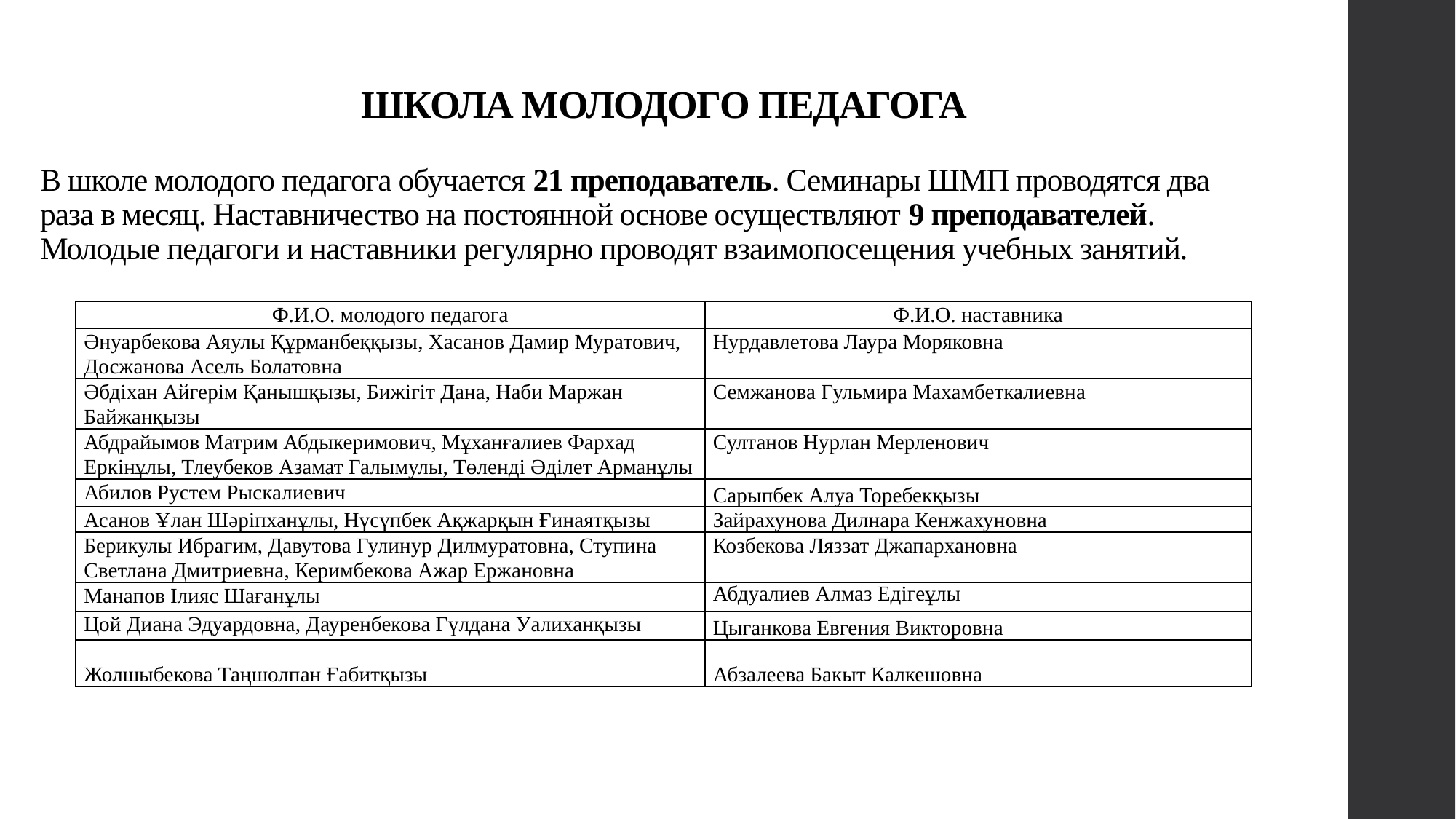

# ШКОЛА МОЛОДОГО ПЕДАГОГА В школе молодого педагога обучается 21 преподаватель. Семинары ШМП проводятся два раза в месяц. Наставничество на постоянной основе осуществляют 9 преподавателей. Молодые педагоги и наставники регулярно проводят взаимопосещения учебных занятий.
| Ф.И.О. молодого педагога | Ф.И.О. наставника |
| --- | --- |
| Әнуарбекова Аяулы Құрманбеққызы, Хасанов Дамир Муратович, Досжанова Асель Болатовна | Нурдавлетова Лаура Моряковна |
| Әбдіхан Айгерім Қанышқызы, Бижігіт Дана, Наби Маржан Байжанқызы | Семжанова Гульмира Махамбеткалиевна |
| Абдрайымов Матрим Абдыкеримович, Мұханғалиев Фархад Еркінұлы, Тлеубеков Азамат Галымулы, Төленді Әділет Арманұлы | Султанов Нурлан Мерленович |
| Абилов Рустем Рыскалиевич | Сарыпбек Алуа Торебекқызы |
| Асанов Ұлан Шәріпханұлы, Нүсүпбек Ақжарқын Ғинаятқызы | Зайрахунова Дилнара Кенжахуновна |
| Берикулы Ибрагим, Давутова Гулинур Дилмуратовна, Ступина Светлана Дмитриевна, Керимбекова Ажар Ержановна | Козбекова Ляззат Джапархановна |
| Манапов Ілияс Шағанұлы | Абдуалиев Алмаз Едігеұлы |
| Цой Диана Эдуардовна, Дауренбекова Гүлдана Уалиханқызы | Цыганкова Евгения Викторовна |
| Жолшыбекова Таңшолпан Ғабитқызы | Абзалеева Бакыт Калкешовна |